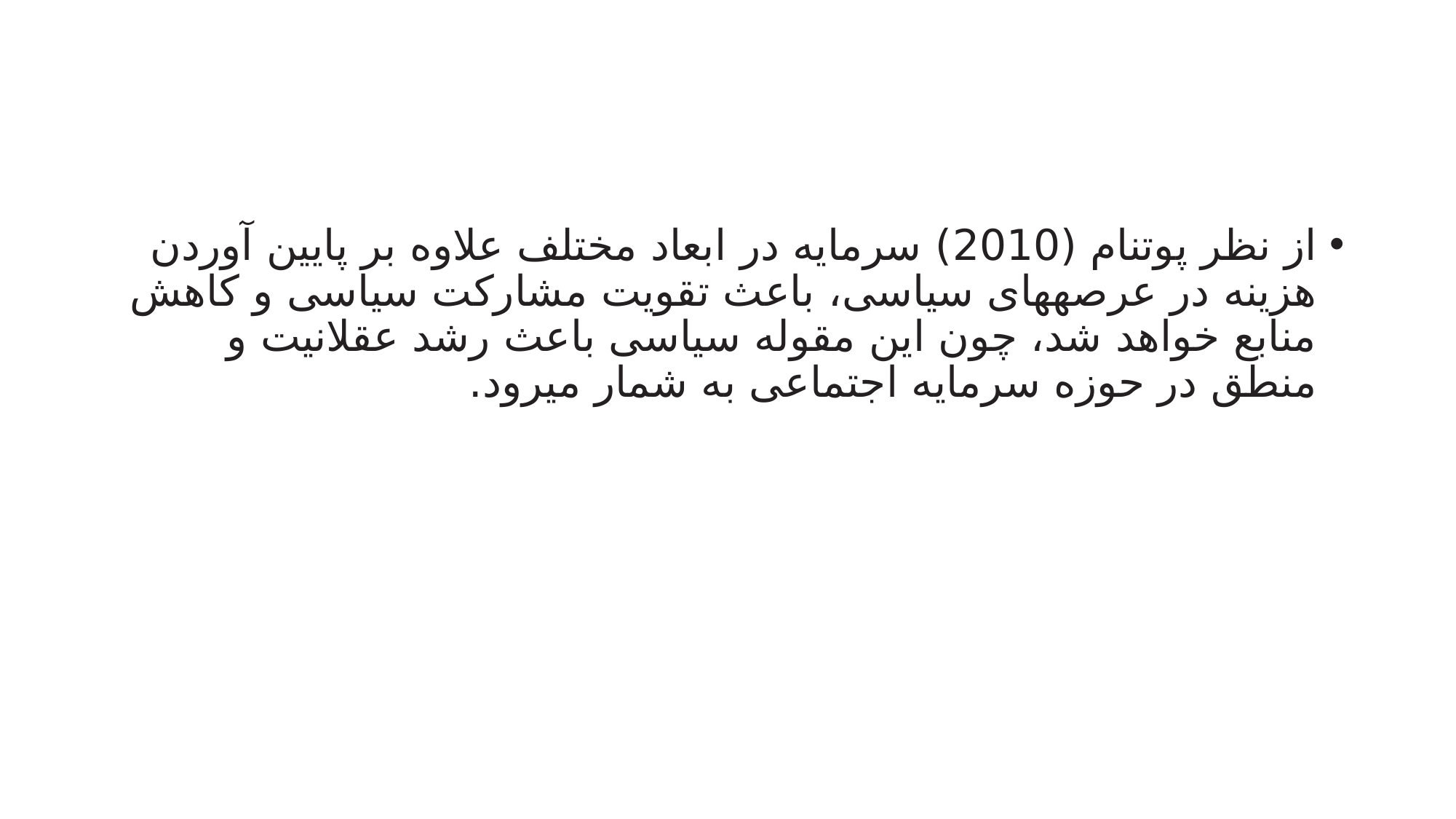

#
از نظر پوتنام (2010) سرمایه در ابعاد مختلف علاوه بر پایین آوردن هزینه در عرصههای سیاسی، باعث تقویت مشارکت سیاسی و کاهش منابع خواهد شد، چون این مقوله سیاسی باعث رشد عقلانیت و منطق در حوزه سرمایه اجتماعی به شمار میرود.